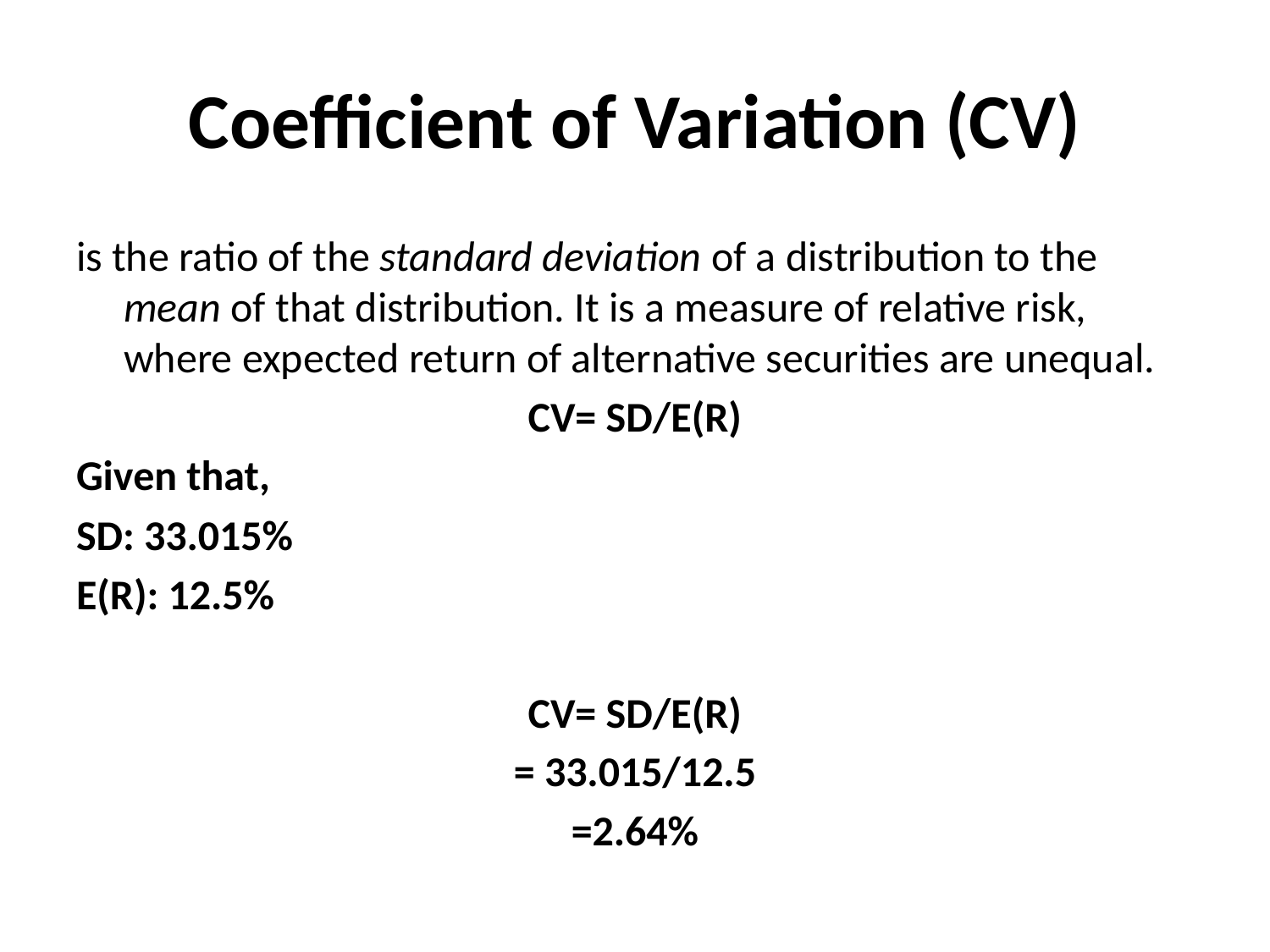

# Coefficient of Variation (CV)
is the ratio of the standard deviation of a distribution to the mean of that distribution. It is a measure of relative risk, where expected return of alternative securities are unequal.
CV= SD/E(R)
Given that,
SD: 33.015%
E(R): 12.5%

CV= SD/E(R)
= 33.015/12.5
=2.64%